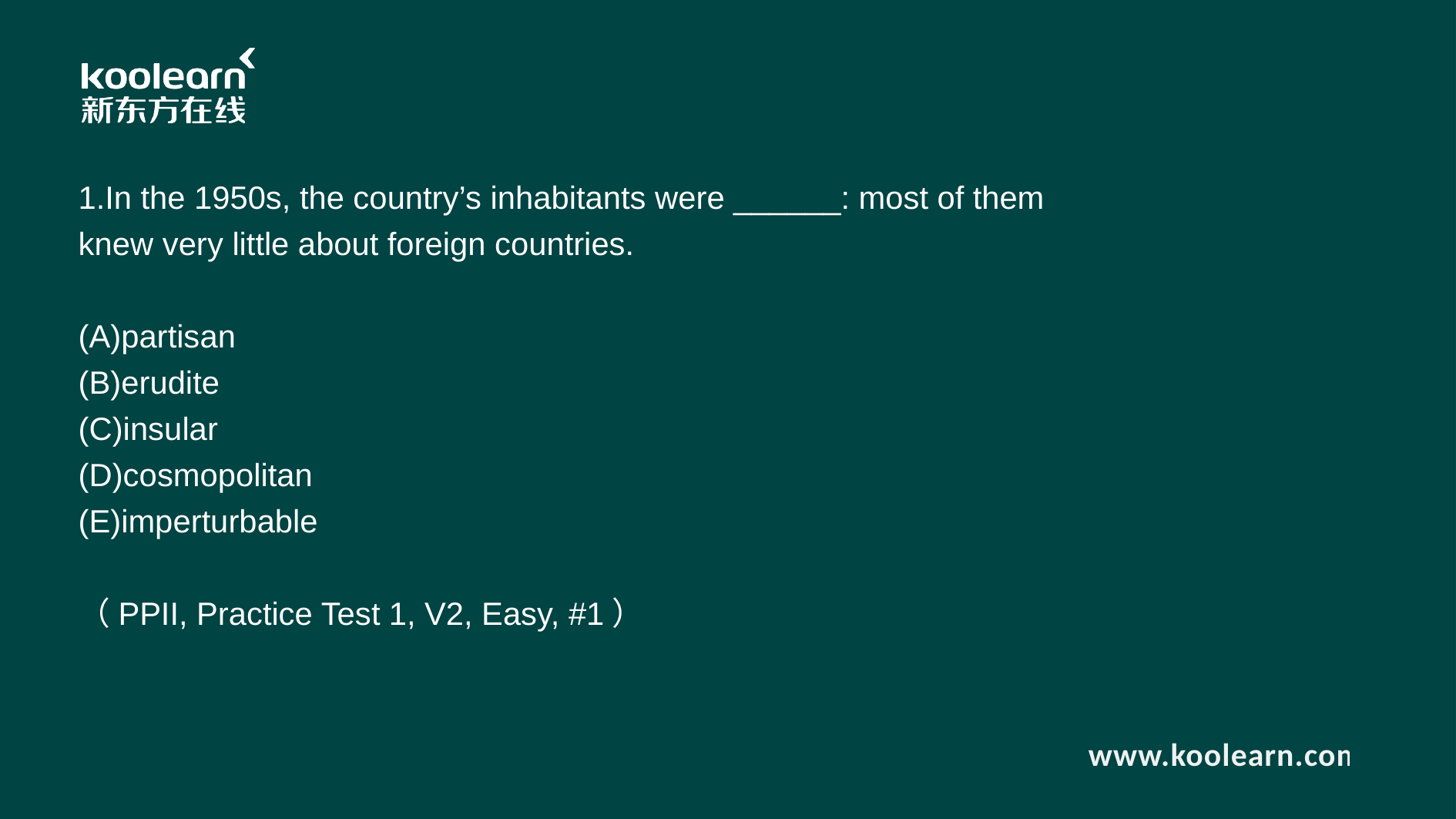

1.In the 1950s, the country’s inhabitants were ______: most of them knew very little about foreign countries.

(A)partisan
(B)erudite
(C)insular
(D)cosmopolitan
(E)imperturbable

（PPII, Practice Test 1, V2, Easy, #1）